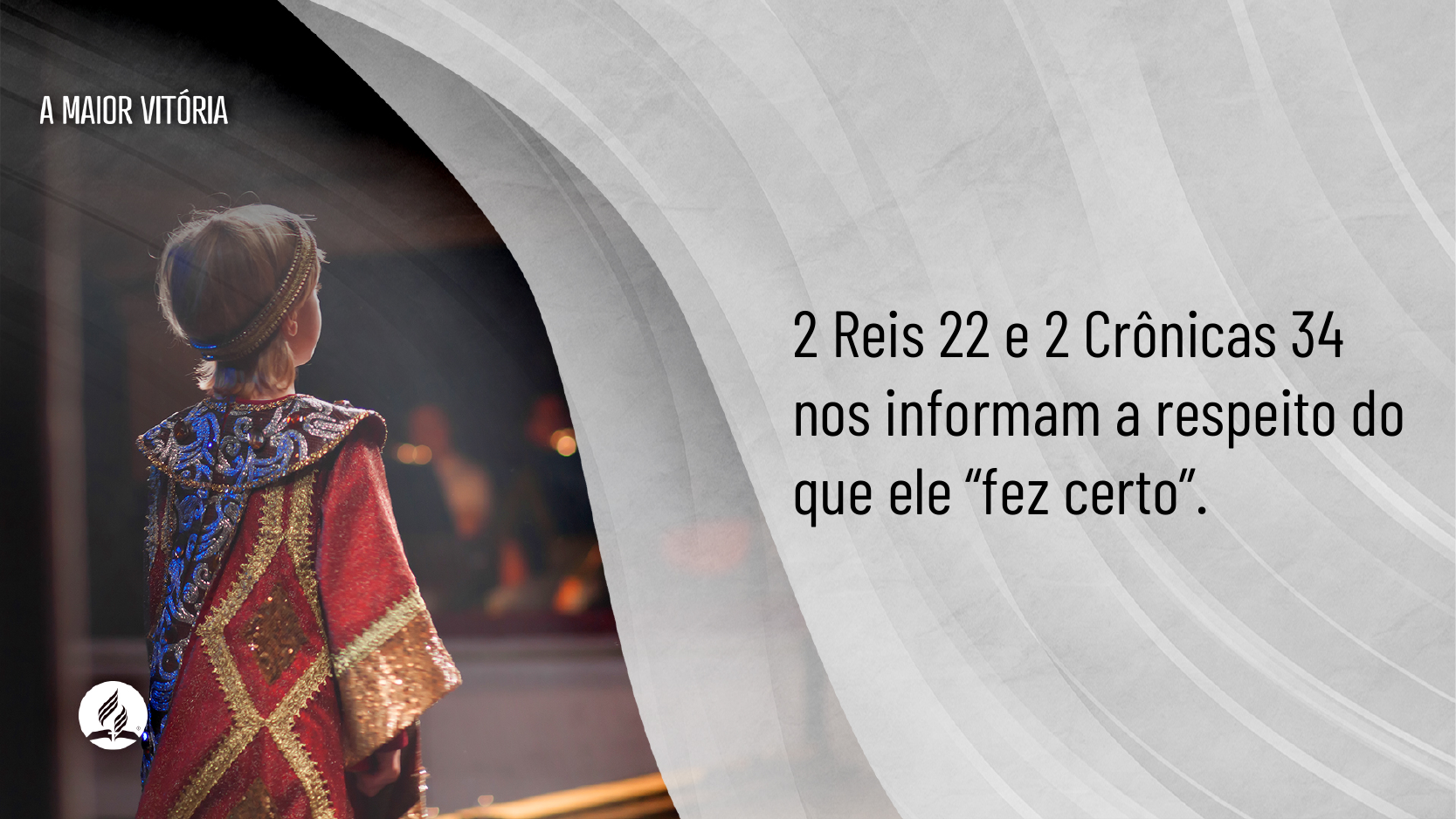

2 Reis 22 e 2 Crônicas 34 nos informam a respeito do que ele “fez certo”.